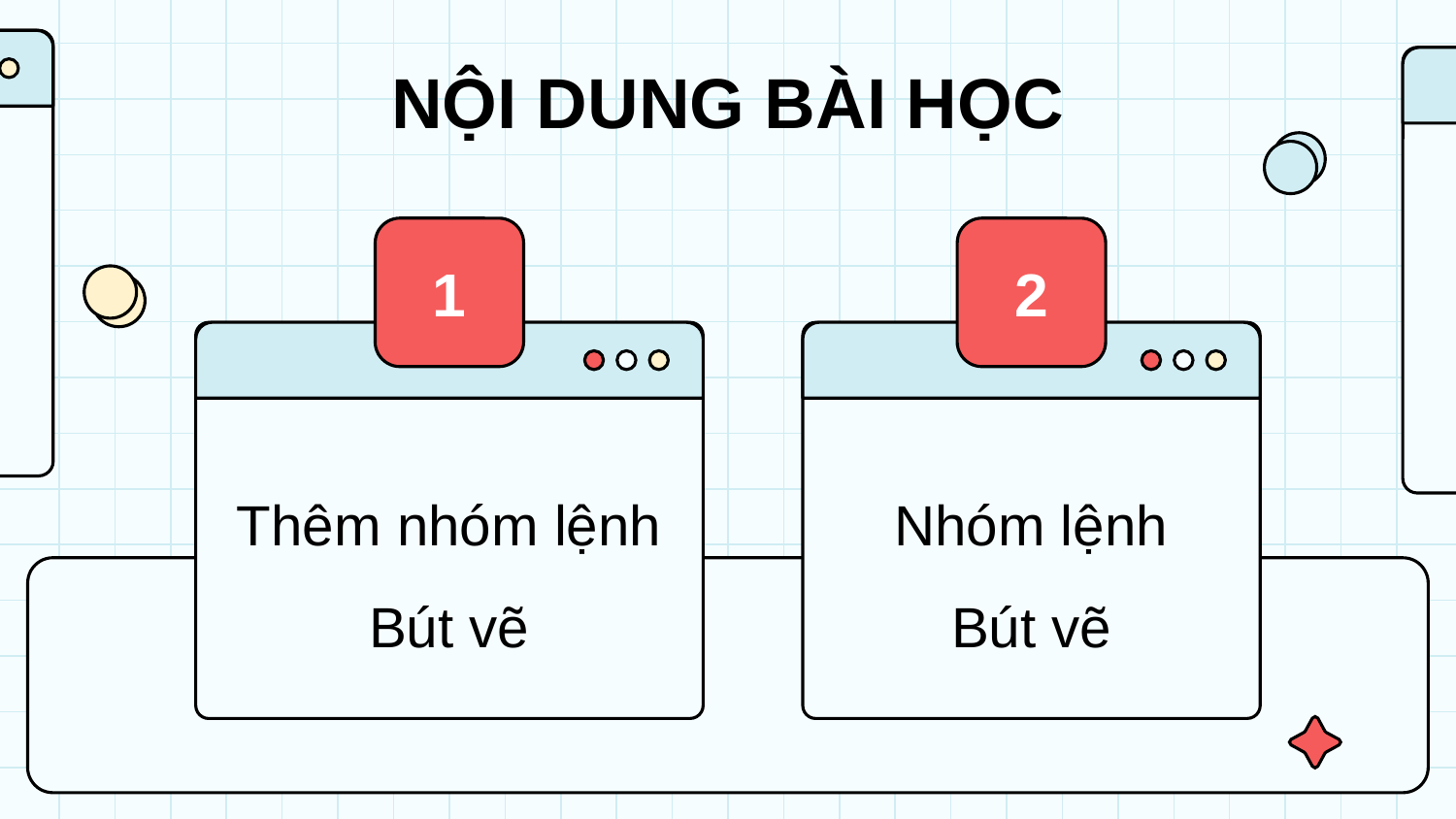

NỘI DUNG BÀI HỌC

1
2

Nhóm lệnh Bút vẽ
Thêm nhóm lệnh Bút vẽ